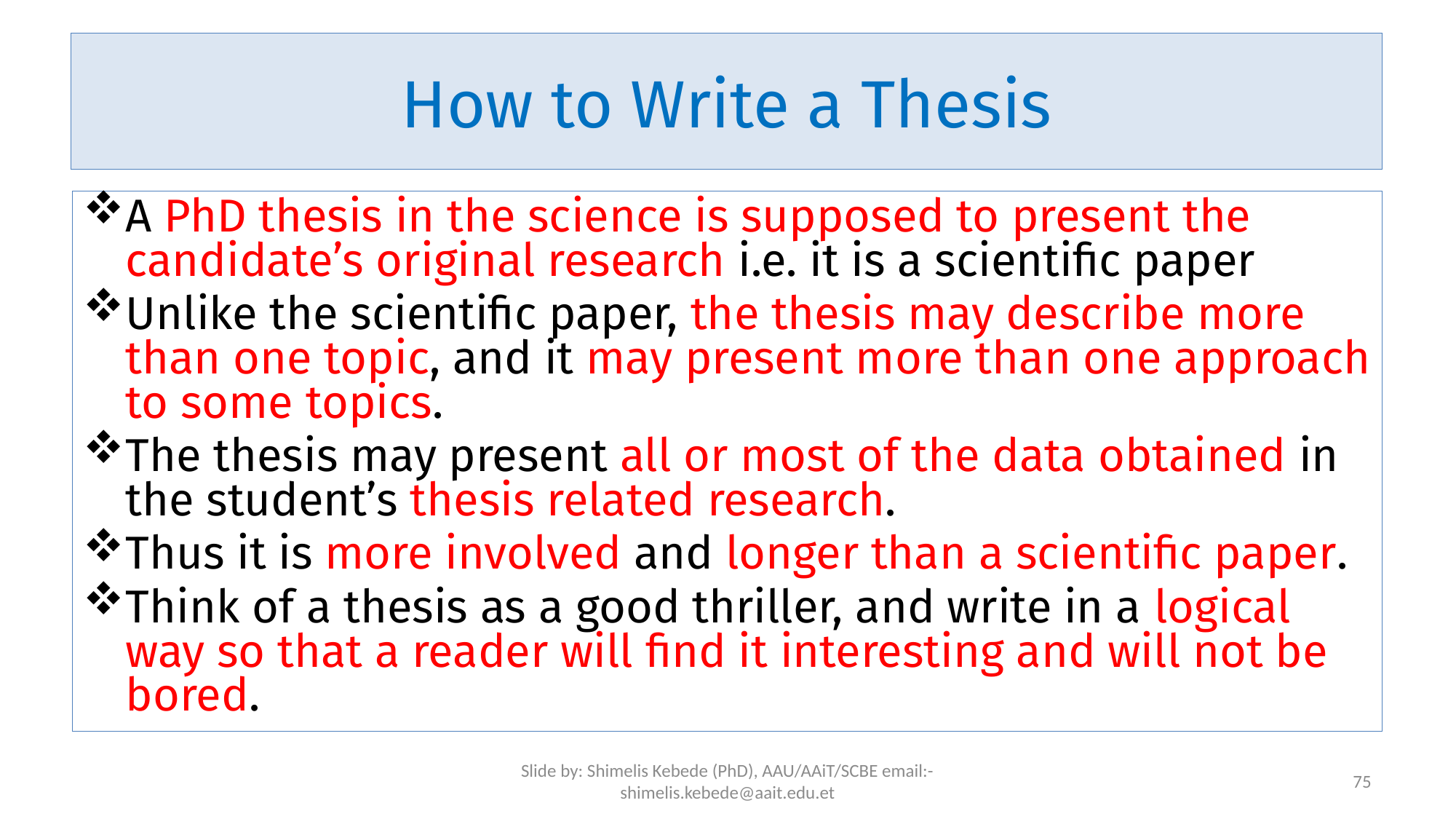

# How to Write a Thesis
A PhD thesis in the science is supposed to present the candidate’s original research i.e. it is a scientific paper
Unlike the scientific paper, the thesis may describe more than one topic, and it may present more than one approach to some topics.
The thesis may present all or most of the data obtained in the student’s thesis related research.
Thus it is more involved and longer than a scientific paper.
Think of a thesis as a good thriller, and write in a logical way so that a reader will find it interesting and will not be bored.
Slide by: Shimelis Kebede (PhD), AAU/AAiT/SCBE email:-shimelis.kebede@aait.edu.et
75